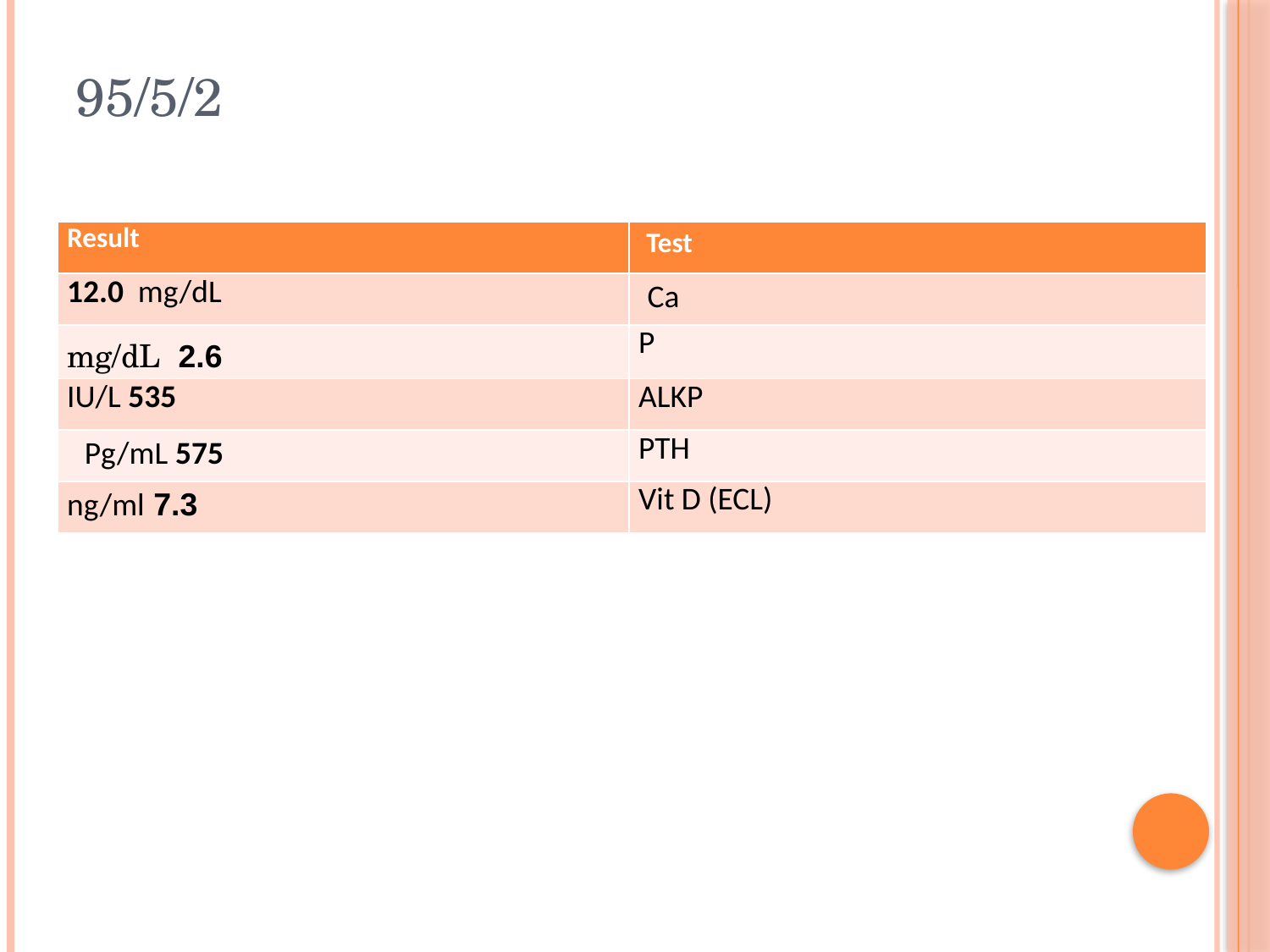

# 95/5/2
| Result | Test |
| --- | --- |
| 12.0 mg/dL | Ca |
| 2.6 mg/dL | P |
| IU/L 535 | ALKP |
| Pg/mL 575 | PTH |
| 7.3 ng/ml | Vit D (ECL) |